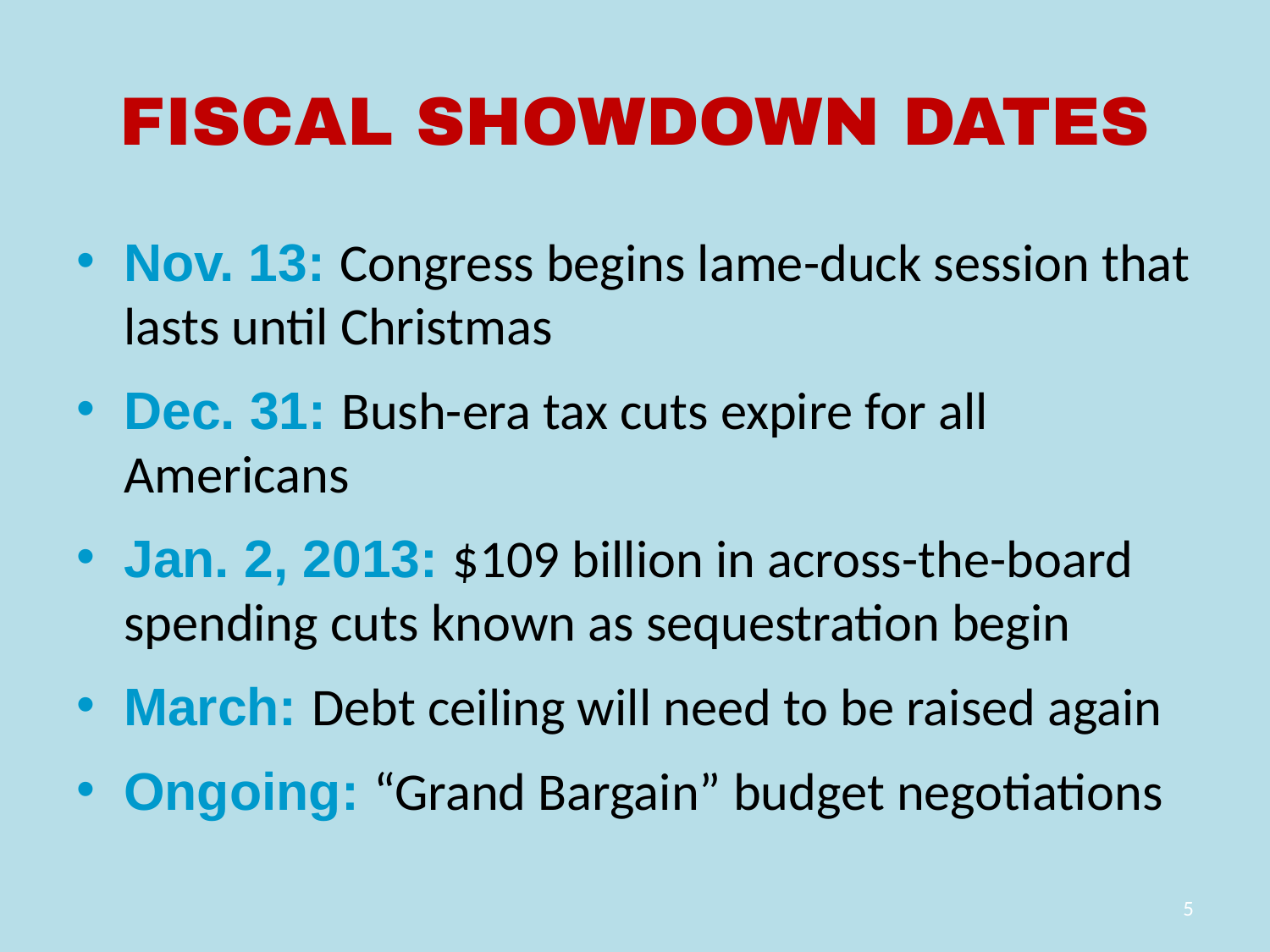

# FISCAL SHOWDOWN DATES
Nov. 13: Congress begins lame-duck session that lasts until Christmas
Dec. 31: Bush-era tax cuts expire for all Americans
Jan. 2, 2013: $109 billion in across-the-board spending cuts known as sequestration begin
March: Debt ceiling will need to be raised again
Ongoing: “Grand Bargain” budget negotiations

5